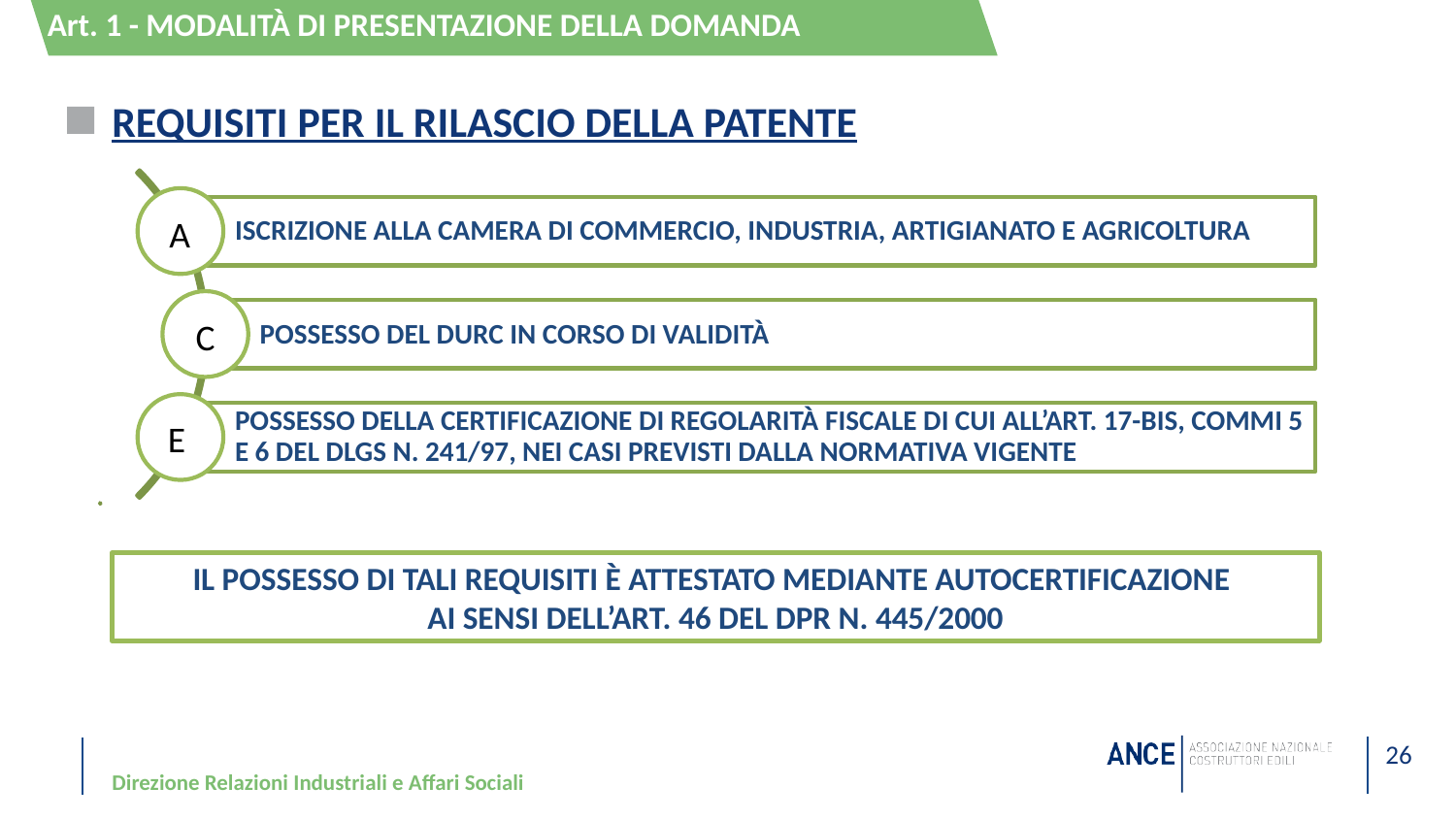

Art. 1 - MODALITÀ DI PRESENTAZIONE DELLA DOMANDA
# requisiti per il rilascio della patente

iscrizione alla camera di commercio, industria, artigianato e agricoltura
possesso del durc in corso di validità
possesso della certificazione di regolarità fiscale di cui all’art. 17-bis, commi 5 e 6 del dlgs n. 241/97, nei casi previsti dalla normativa vigente
A

C
E
il possesso di tali requisiti è attestato mediante autocertificazione
ai sensi dell’art. 46 del dpr n. 445/2000

Direzione Relazioni Industriali e Affari Sociali
26